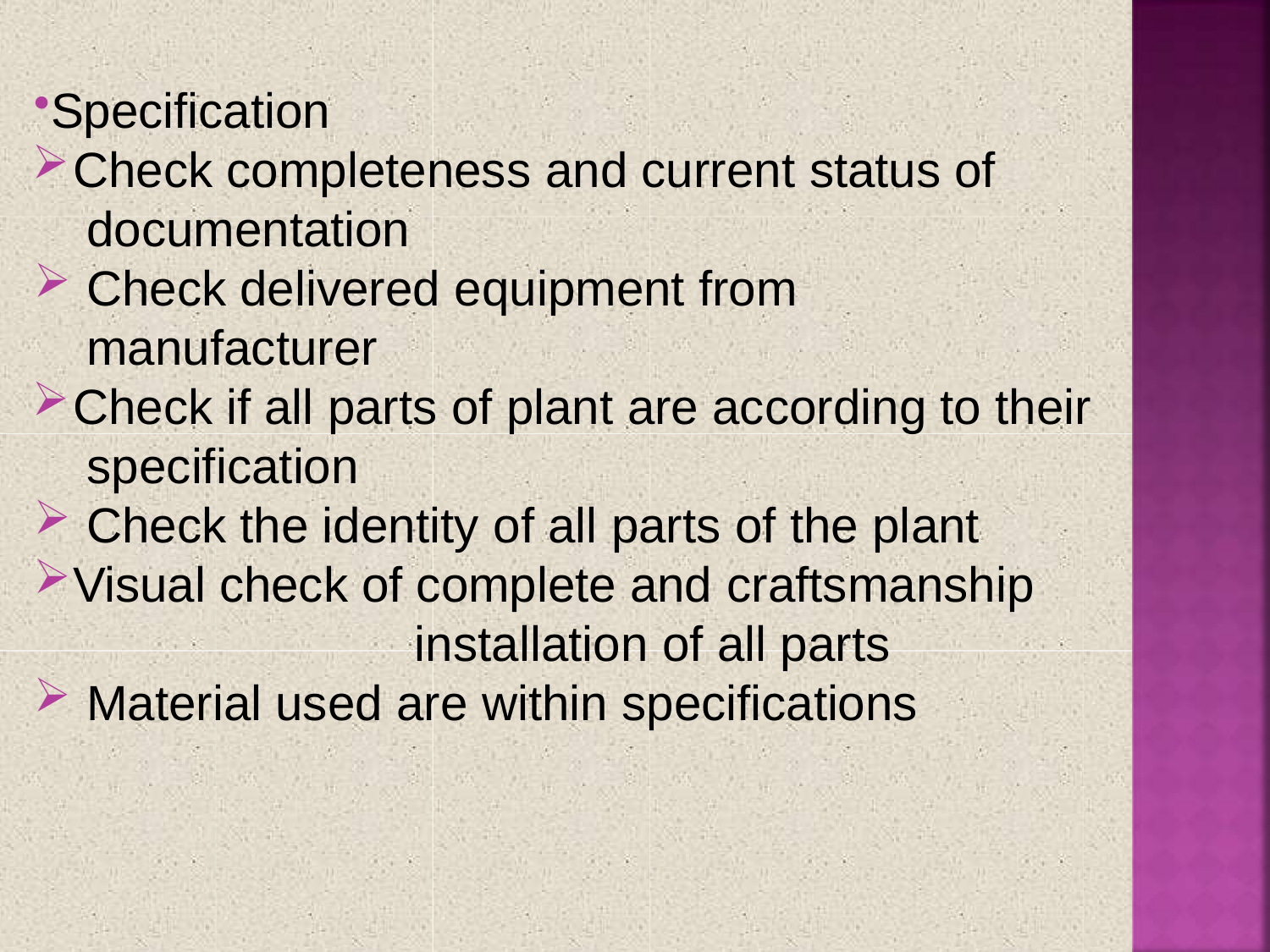

Specification
Check completeness and current status of  documentation
Check delivered equipment from manufacturer
Check if all parts of plant are according to their  specification
Check the identity of all parts of the plant
Visual check of complete and craftsmanship
installation of all parts
Material used are within specifications